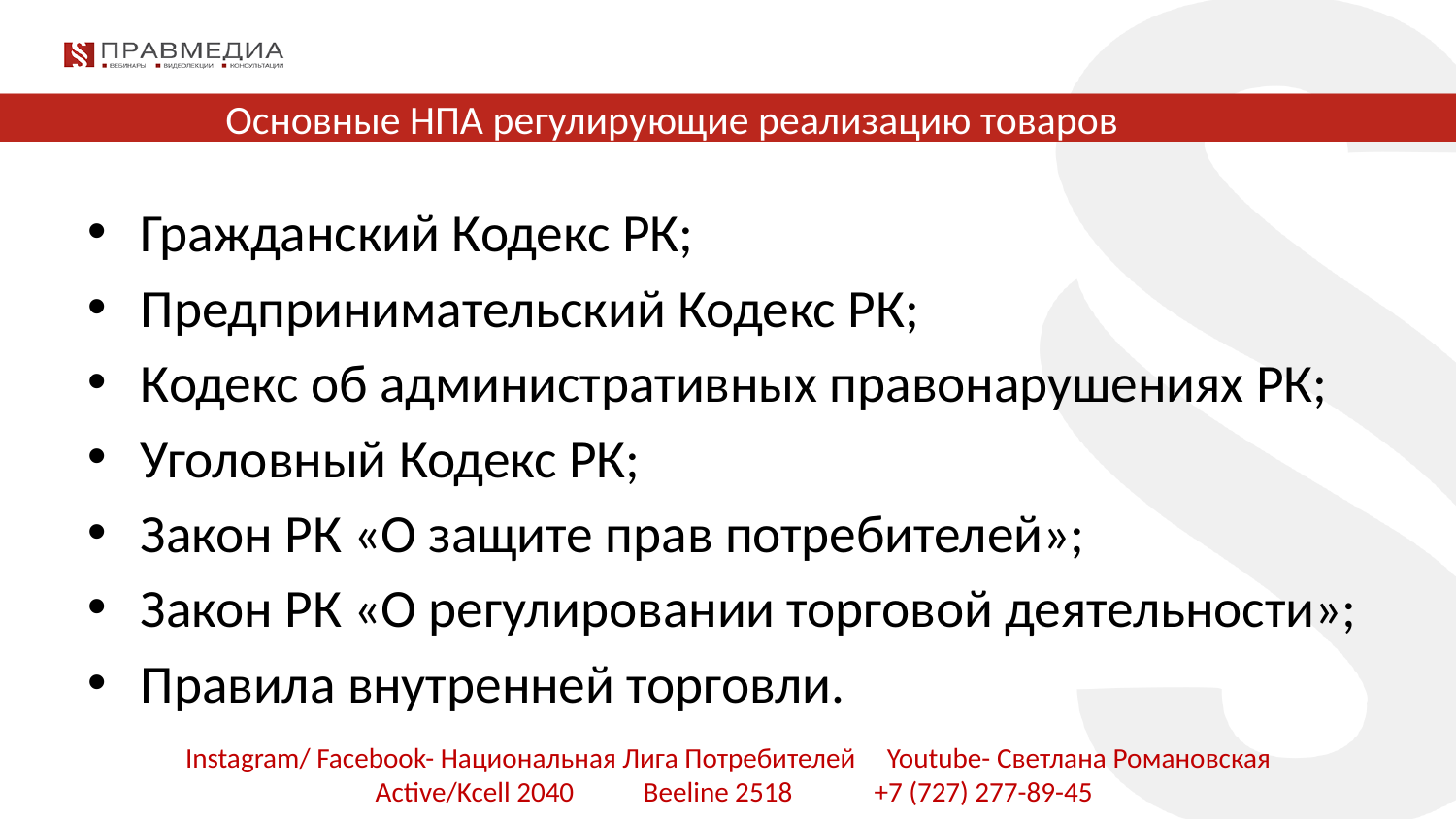

# Основные НПА регулирующие реализацию товаров
Гражданский Кодекс РК;
Предпринимательский Кодекс РК;
Кодекс об административных правонарушениях РК;
Уголовный Кодекс РК;
Закон РК «О защите прав потребителей»;
Закон РК «О регулировании торговой деятельности»;
Правила внутренней торговли.

Instagram/ Facebook- Национальная Лига Потребителей     Youtube- Светлана Романовская
  Active/Kcell 2040           Beeline 2518             +7 (727) 277-89-45